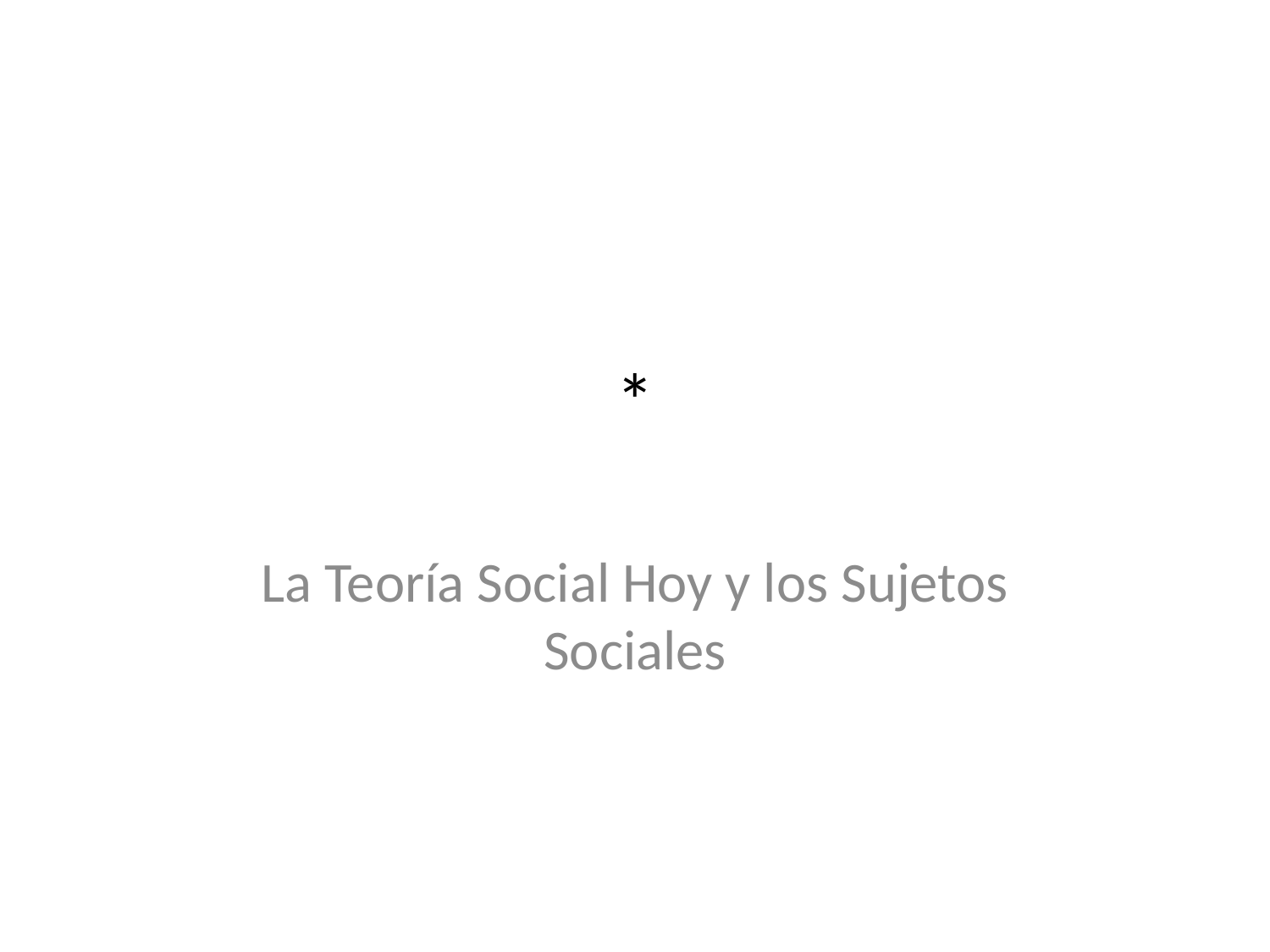

# *
La Teoría Social Hoy y los Sujetos Sociales